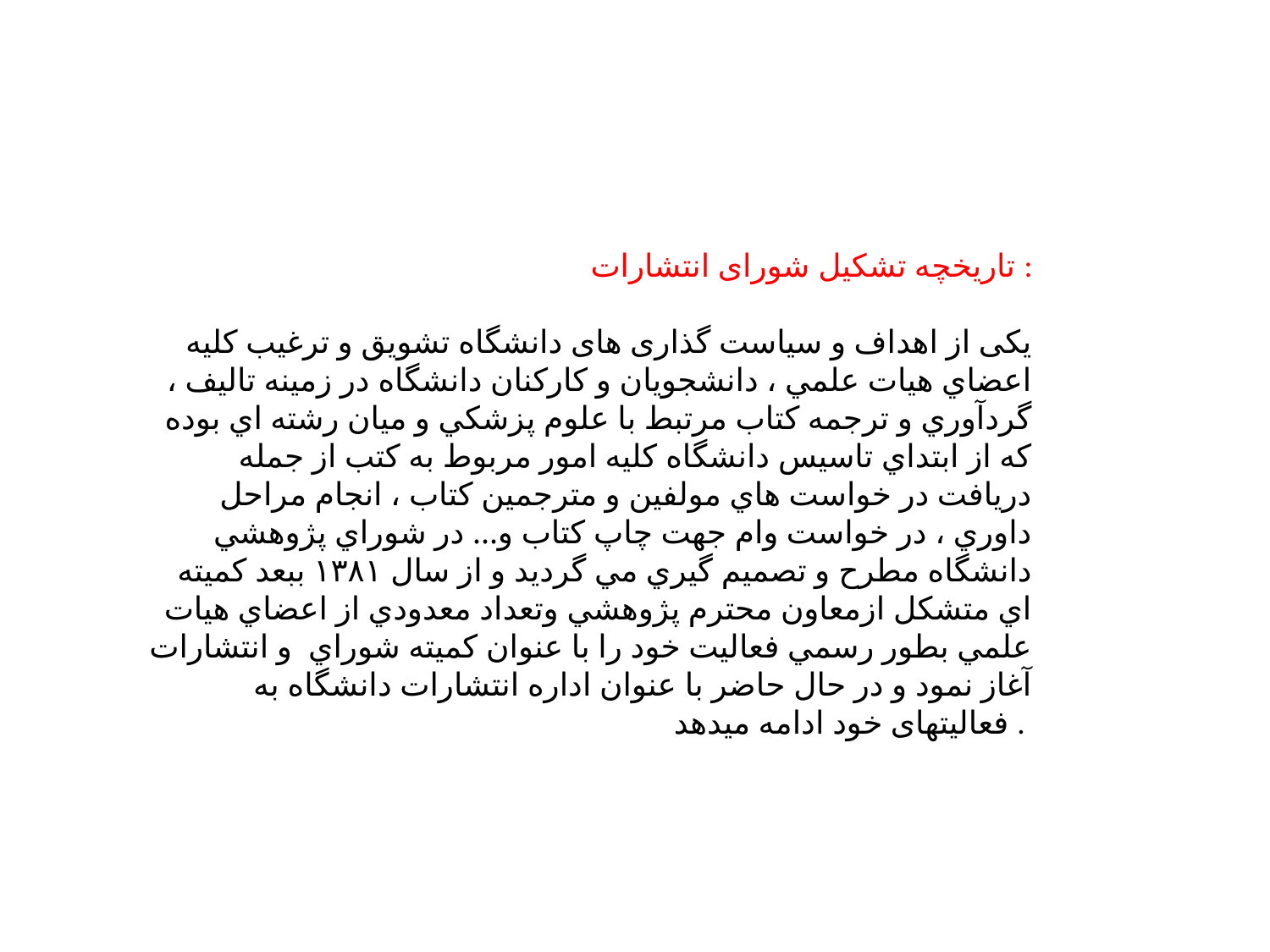

تاریخچه تشکیل شورای انتشارات :
یکی از اهداف و سیاست گذاری های دانشگاه تشویق و ترغيب کليه اعضاي هيات علمي ، دانشجويان و کارکنان دانشگاه در زمينه تاليف ، گردآوري و ترجمه کتاب مرتبط با علوم پزشکي و ميان رشته اي بوده كه از ابتداي تاسيس دانشگاه كليه امور مربوط به كتب از جمله دريافت در خواست هاي مولفين و مترجمين كتاب ، انجام مراحل داوري ، در خواست وام جهت چاپ كتاب و... در شوراي پژوهشي دانشگاه مطرح و تصميم گيري مي گرديد و از سال ۱۳۸۱ ببعد كميته اي متشكل ازمعاون محترم پژوهشي وتعداد معدودي از اعضاي هيات علمي بطور رسمي فعاليت خود را با عنوان كميته شوراي  و انتشارات آغاز نمود و در حال حاضر با عنوان اداره انتشارات دانشگاه به فعالیتهای خود ادامه میدهد .